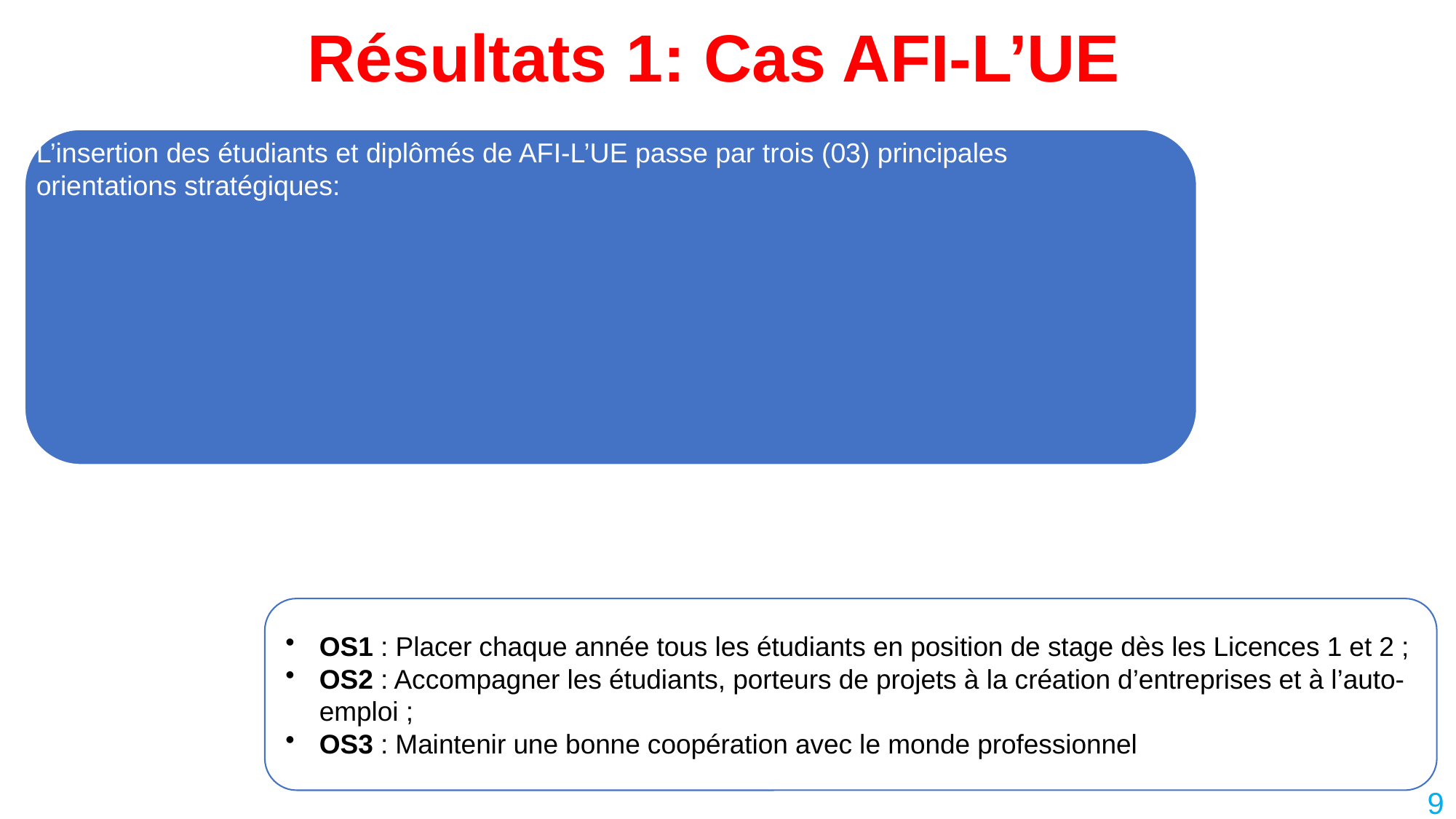

# Résultats 1: Cas AFI-L’UE
L’insertion des étudiants et diplômés de AFI-L’UE passe par trois (03) principales orientations stratégiques:
OS1 : Placer chaque année tous les étudiants en position de stage dès les Licences 1 et 2 ;
OS2 : Accompagner les étudiants, porteurs de projets à la création d’entreprises et à l’auto-emploi ;
OS3 : Maintenir une bonne coopération avec le monde professionnel
9